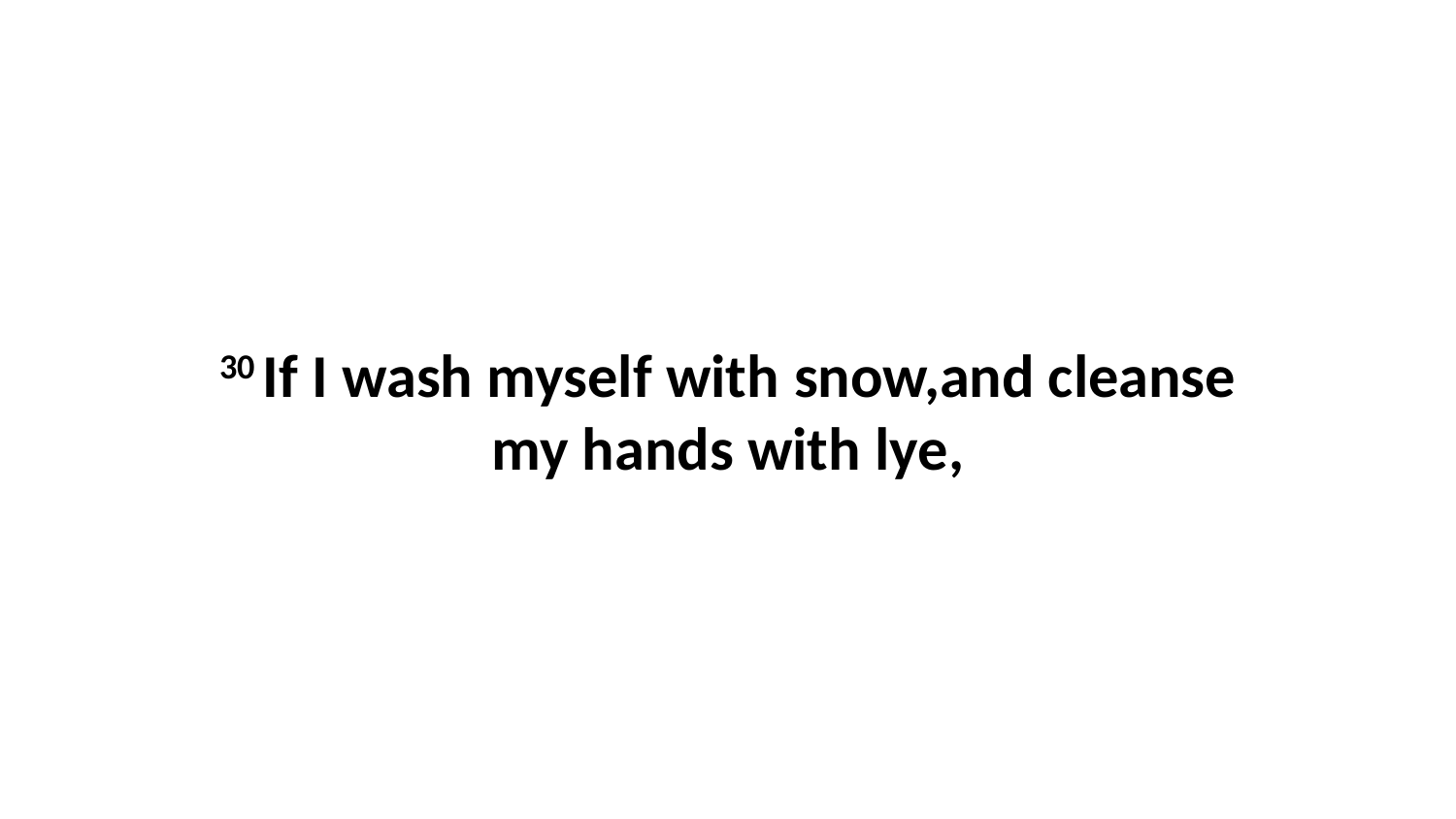

30 If I wash myself with snow,and cleanse my hands with lye,